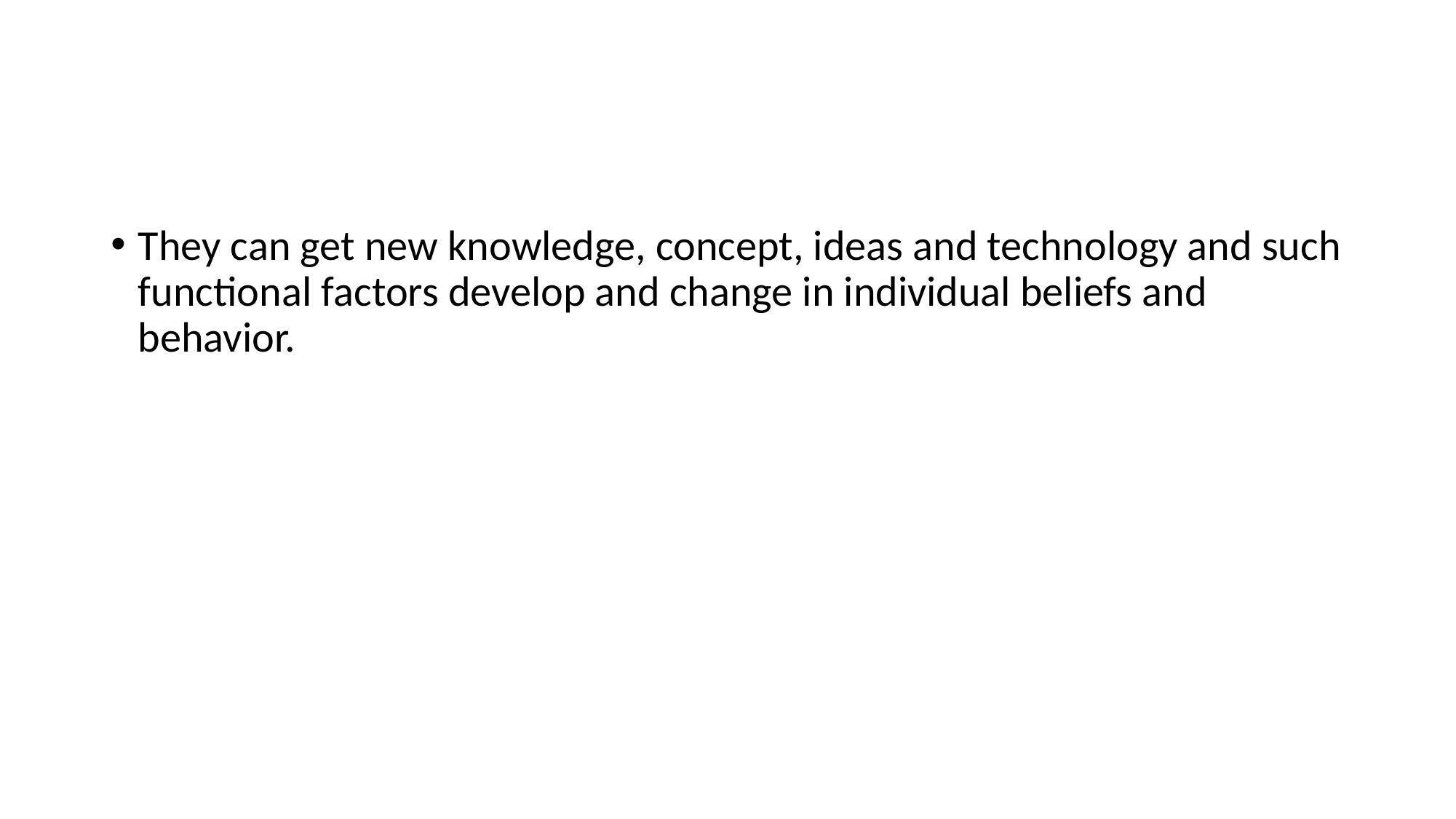

#
They can get new knowledge, concept, ideas and technology and such functional factors develop and change in individual beliefs and behavior.